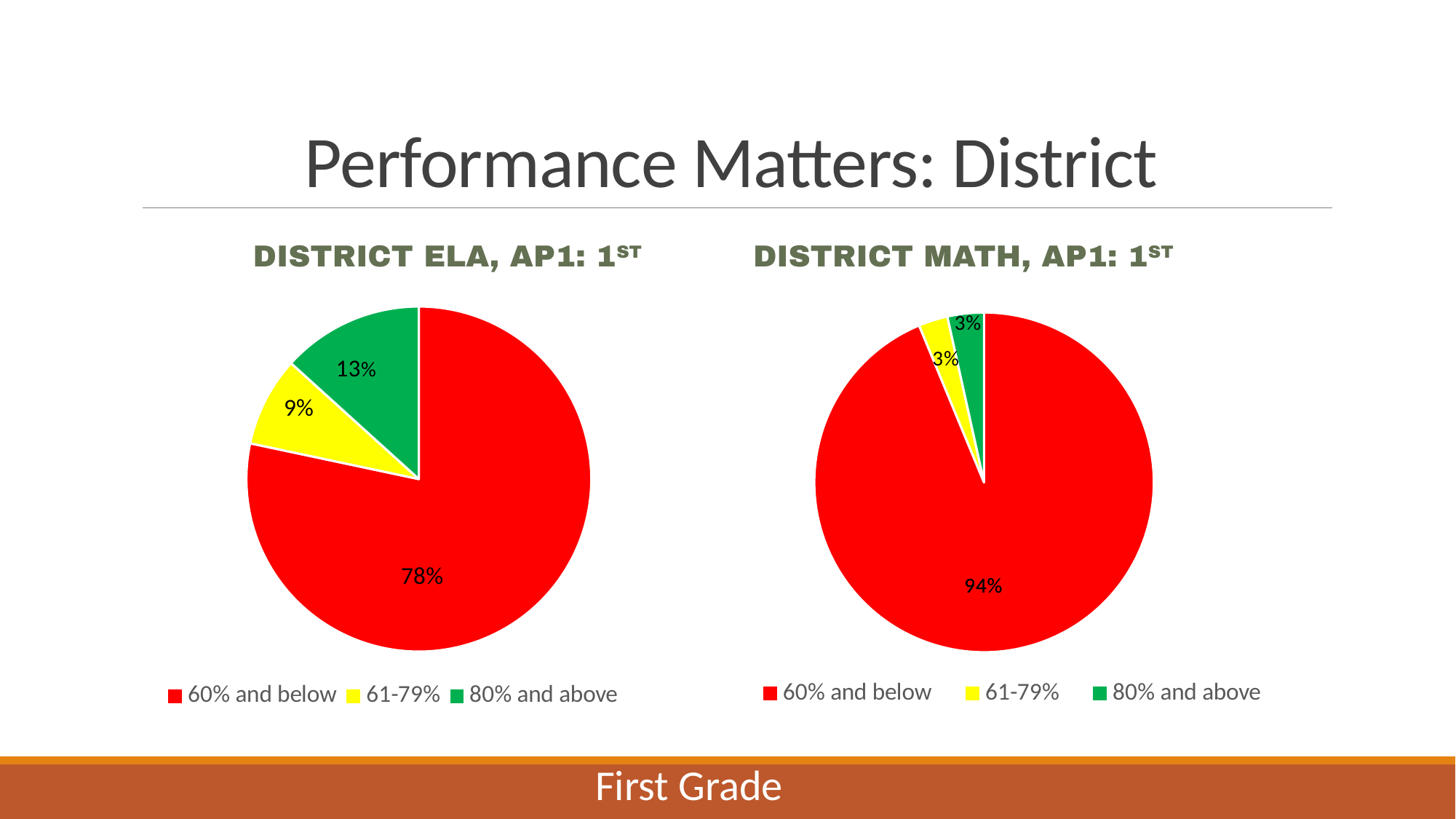

# Performance Matters: District
District ELA, AP1: 1st

District Math, AP1: 1st

### Chart

| Category | September | September |
|---|---|---|
| 60% and below | 135.0 | 135.0 |
| 61-79% | 4.0 | 4.0 |
| 80% and above | 5.0 | 5.0 |

### Chart

| Category | September |
|---|---|
| 60% and below | 112.0 |
| 61-79% | 12.0 |
| 80% and above | 19.0 |
First Grade